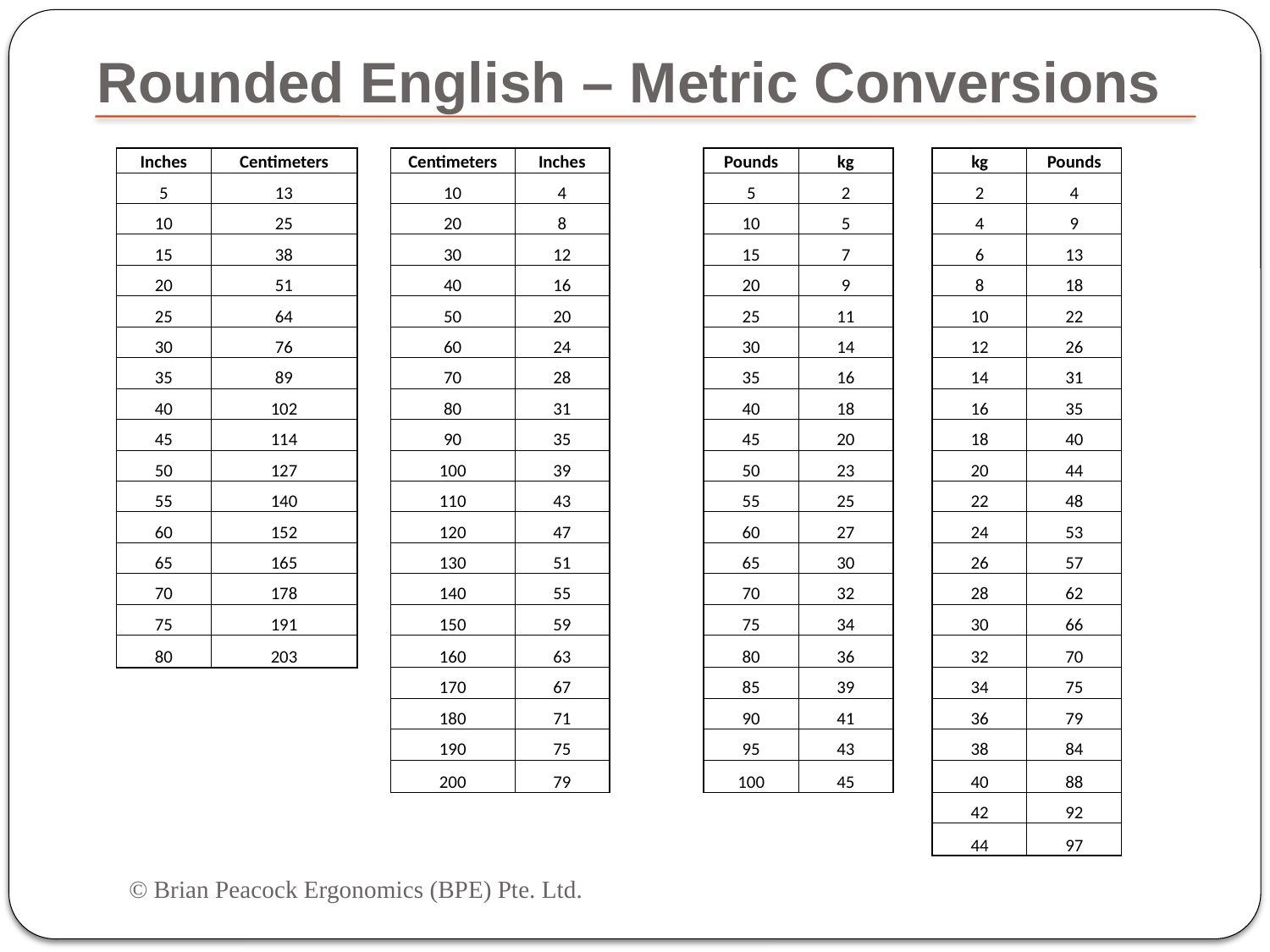

# Rounded English – Metric Conversions
| Inches | Centimeters |  | Centimeters | Inches |  | Pounds | kg |  | kg | Pounds |
| --- | --- | --- | --- | --- | --- | --- | --- | --- | --- | --- |
| 5 | 13 |  | 10 | 4 |  | 5 | 2 |  | 2 | 4 |
| 10 | 25 |  | 20 | 8 |  | 10 | 5 |  | 4 | 9 |
| 15 | 38 |  | 30 | 12 |  | 15 | 7 |  | 6 | 13 |
| 20 | 51 |  | 40 | 16 |  | 20 | 9 |  | 8 | 18 |
| 25 | 64 |  | 50 | 20 |  | 25 | 11 |  | 10 | 22 |
| 30 | 76 |  | 60 | 24 |  | 30 | 14 |  | 12 | 26 |
| 35 | 89 |  | 70 | 28 |  | 35 | 16 |  | 14 | 31 |
| 40 | 102 |  | 80 | 31 |  | 40 | 18 |  | 16 | 35 |
| 45 | 114 |  | 90 | 35 |  | 45 | 20 |  | 18 | 40 |
| 50 | 127 |  | 100 | 39 |  | 50 | 23 |  | 20 | 44 |
| 55 | 140 |  | 110 | 43 |  | 55 | 25 |  | 22 | 48 |
| 60 | 152 |  | 120 | 47 |  | 60 | 27 |  | 24 | 53 |
| 65 | 165 |  | 130 | 51 |  | 65 | 30 |  | 26 | 57 |
| 70 | 178 |  | 140 | 55 |  | 70 | 32 |  | 28 | 62 |
| 75 | 191 |  | 150 | 59 |  | 75 | 34 |  | 30 | 66 |
| 80 | 203 |  | 160 | 63 |  | 80 | 36 |  | 32 | 70 |
|  |  |  | 170 | 67 |  | 85 | 39 |  | 34 | 75 |
|  |  |  | 180 | 71 |  | 90 | 41 |  | 36 | 79 |
|  |  |  | 190 | 75 |  | 95 | 43 |  | 38 | 84 |
|  |  |  | 200 | 79 |  | 100 | 45 |  | 40 | 88 |
|  |  |  |  |  |  |  |  |  | 42 | 92 |
|  |  |  |  |  |  |  |  |  | 44 | 97 |
© Brian Peacock Ergonomics (BPE) Pte. Ltd.